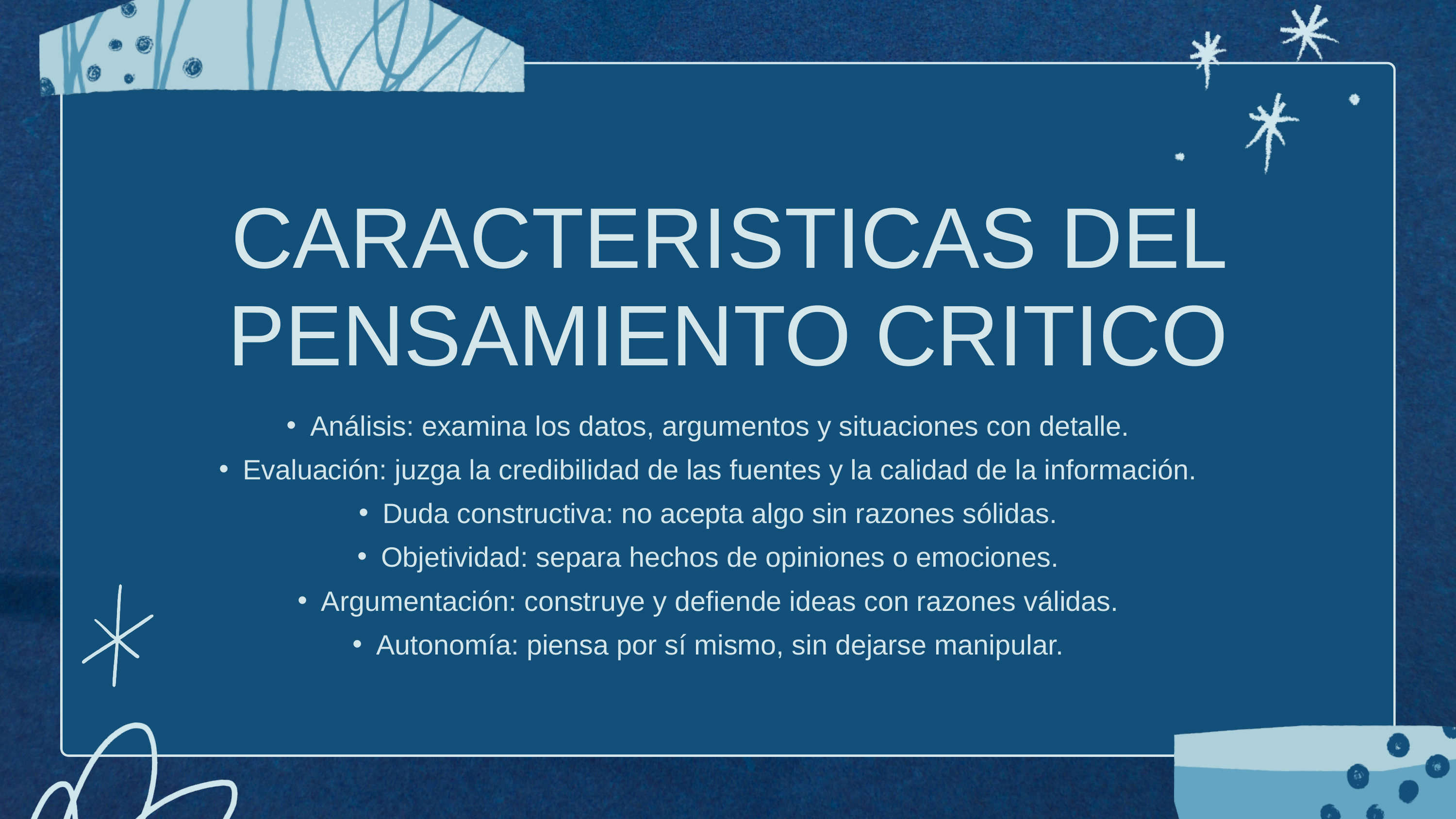

CARACTERISTICAS DEL PENSAMIENTO CRITICO
Análisis: examina los datos, argumentos y situaciones con detalle.
Evaluación: juzga la credibilidad de las fuentes y la calidad de la información.
Duda constructiva: no acepta algo sin razones sólidas.
Objetividad: separa hechos de opiniones o emociones.
Argumentación: construye y defiende ideas con razones válidas.
Autonomía: piensa por sí mismo, sin dejarse manipular.